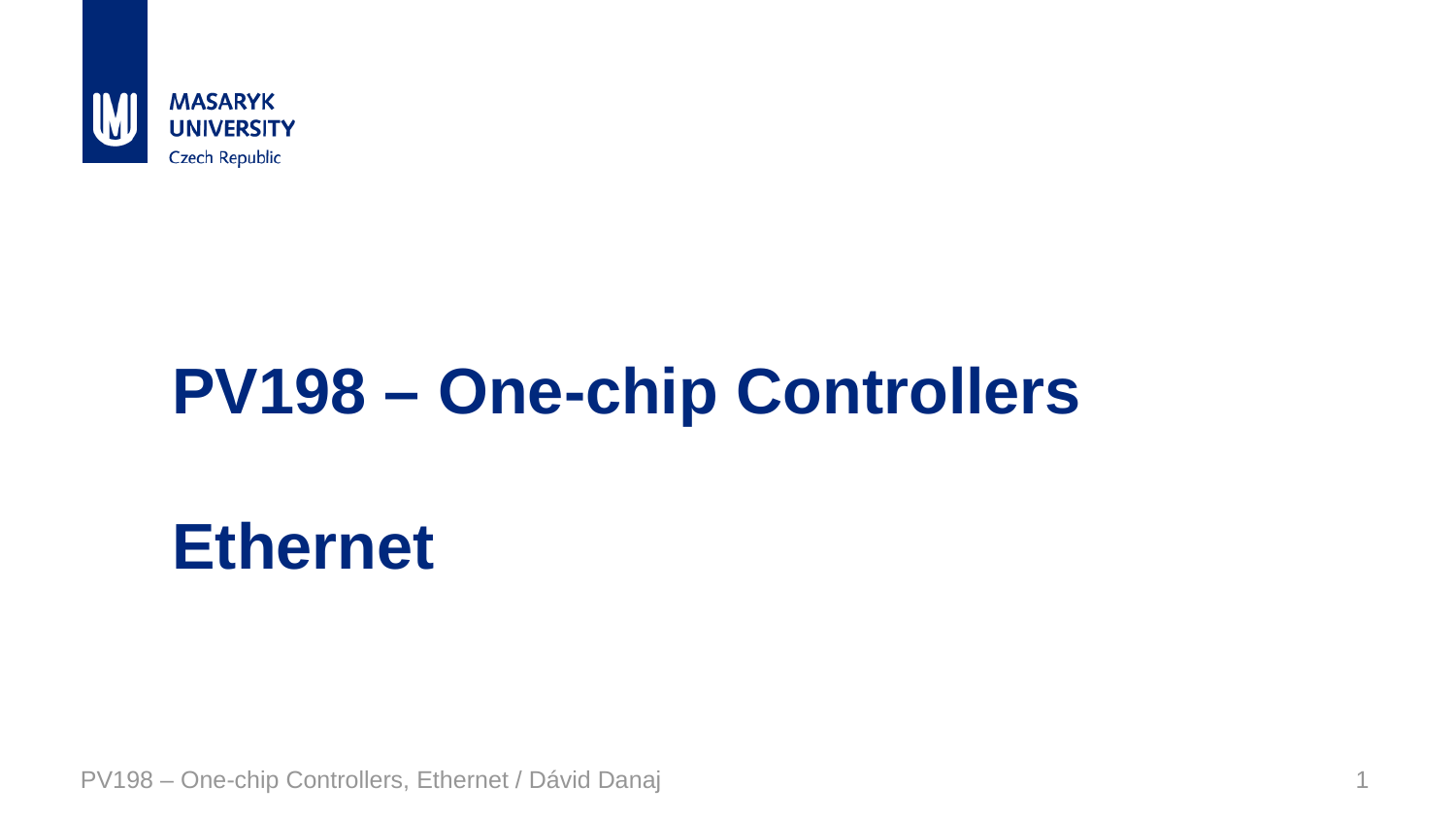

# PV198 – One-chip Controllers Ethernet
PV198 – One-chip Controllers, Ethernet / Dávid Danaj
1